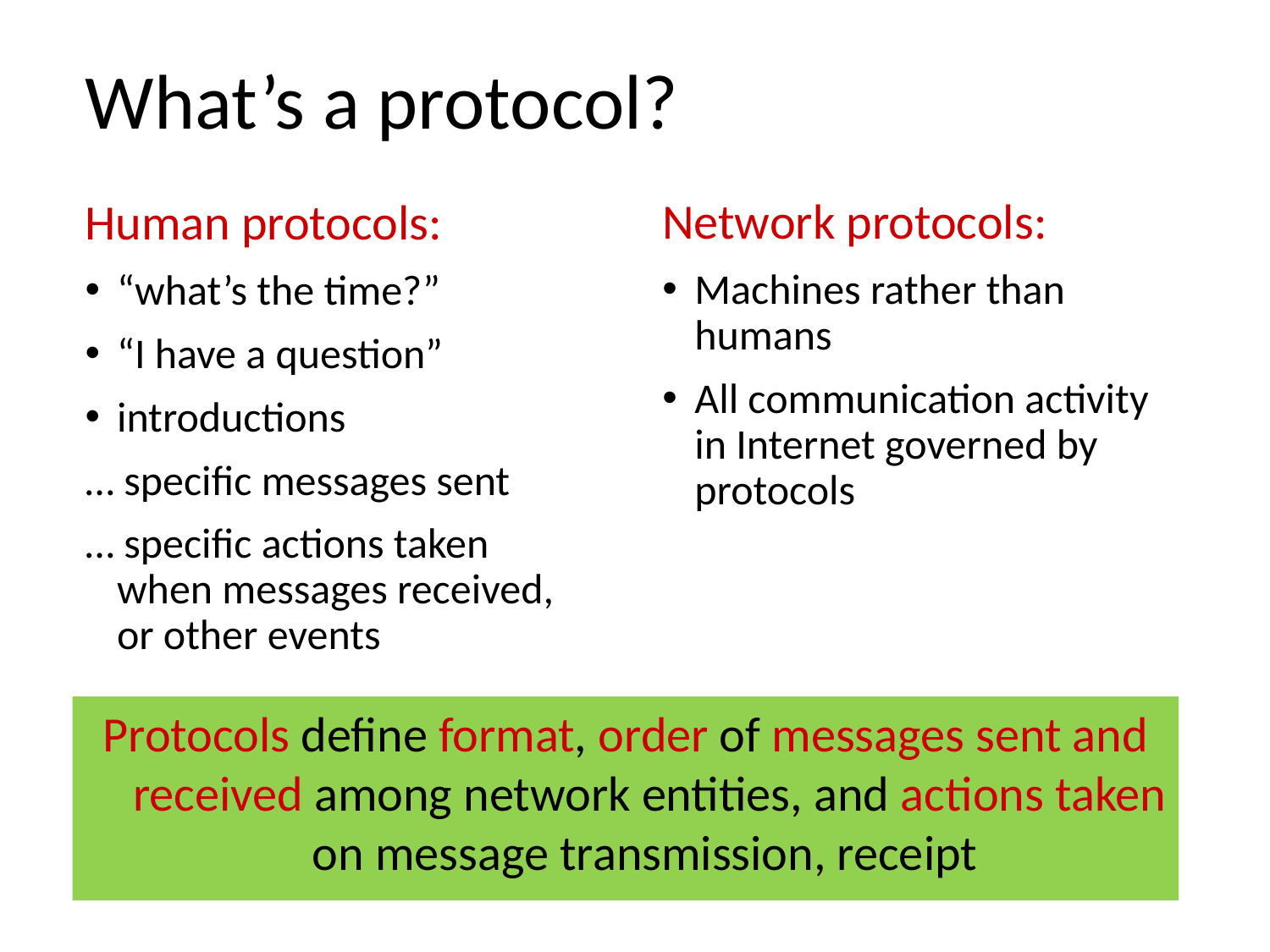

What’s a protocol?
Network protocols:
Machines rather than humans
All communication activity in Internet governed by protocols
Human protocols:
“what’s the time?”
“I have a question”
introductions
… specific messages sent
… specific actions taken when messages received, or other events
Protocols define format, order of messages sent and received among network entities, and actions taken on message transmission, receipt